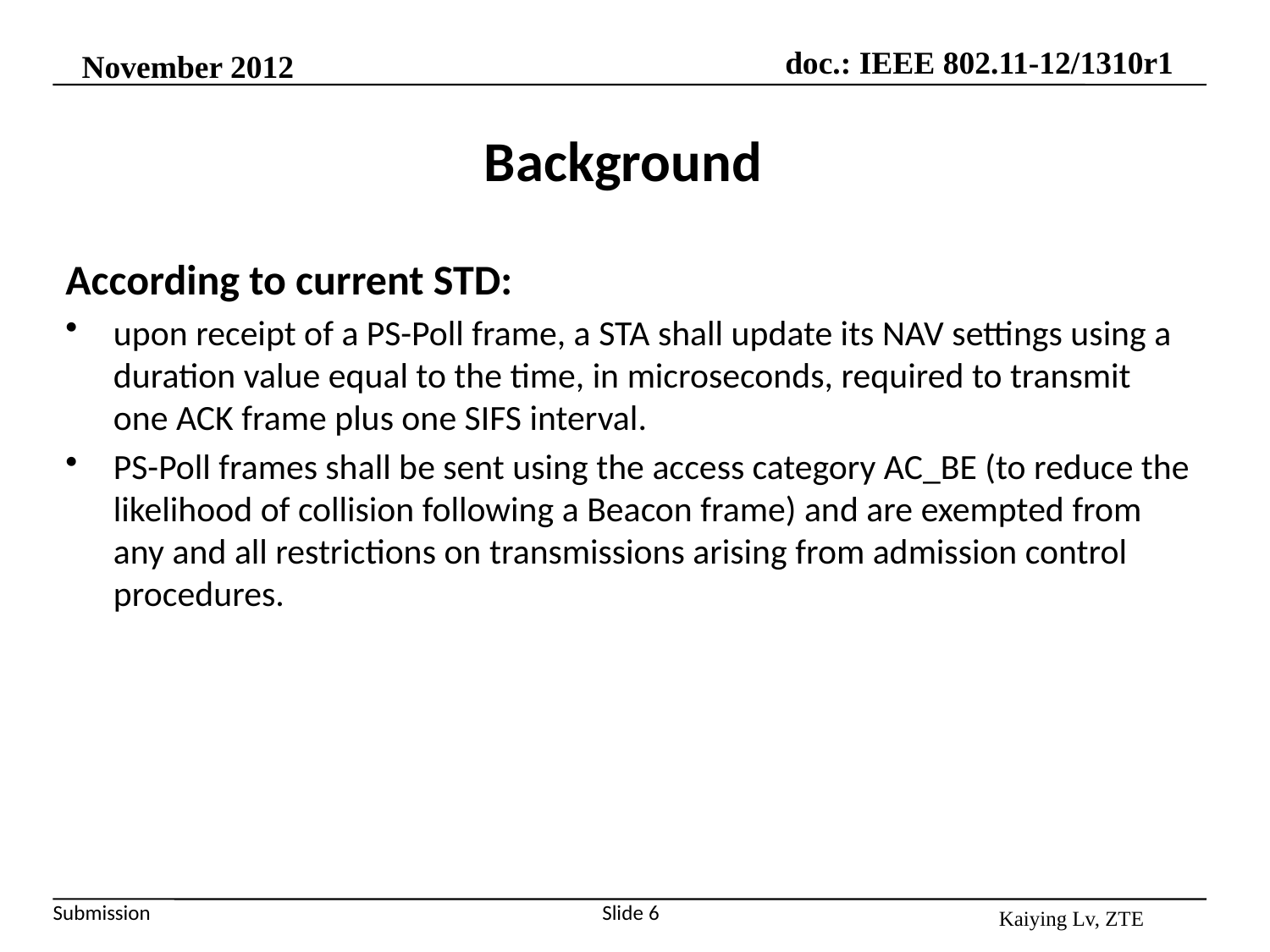

November 2012
# Background
According to current STD:
upon receipt of a PS-Poll frame, a STA shall update its NAV settings using a duration value equal to the time, in microseconds, required to transmit one ACK frame plus one SIFS interval.
PS-Poll frames shall be sent using the access category AC_BE (to reduce the likelihood of collision following a Beacon frame) and are exempted from any and all restrictions on transmissions arising from admission control procedures.

Kaiying Lv, ZTE
Slide 6